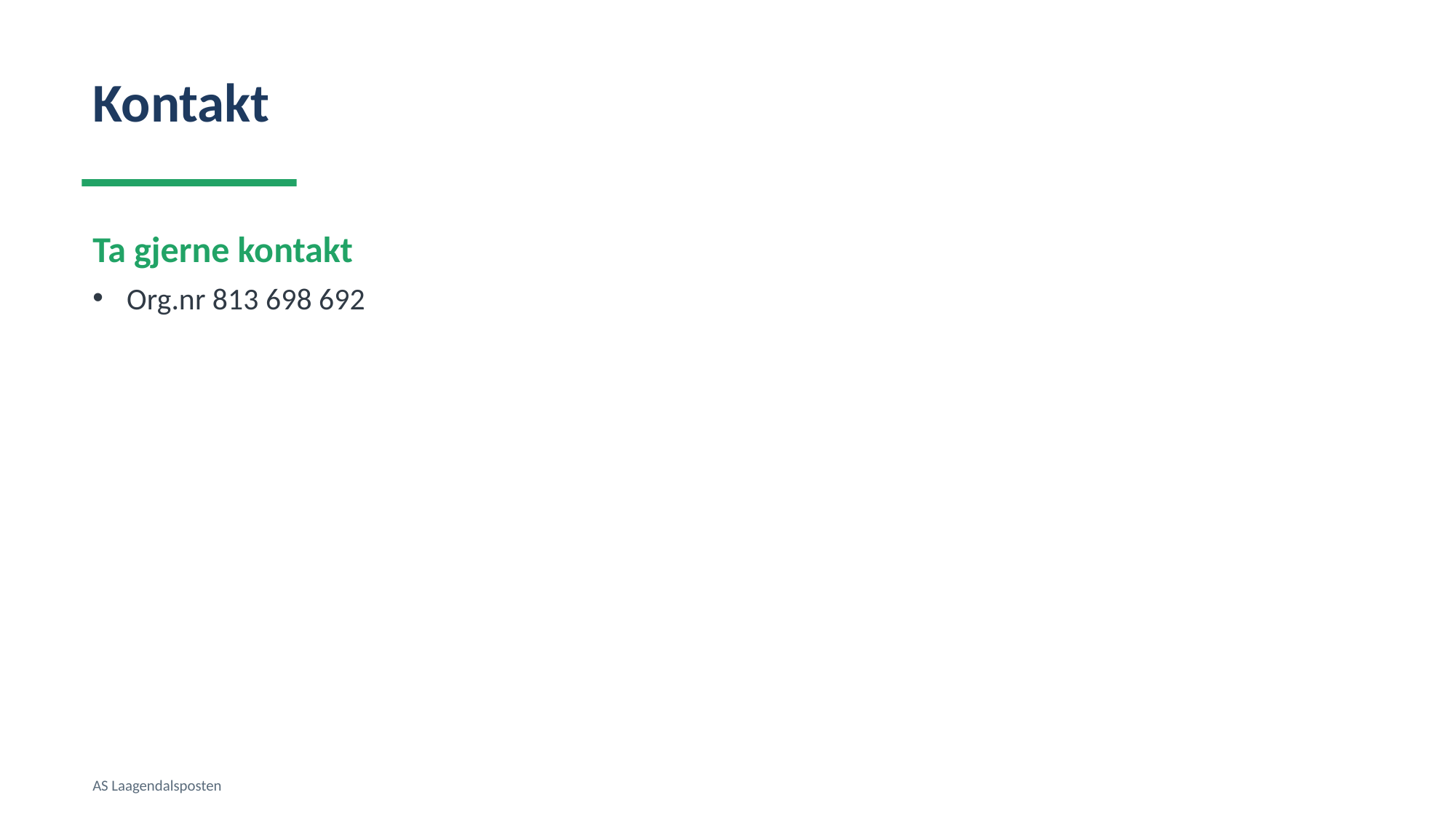

Kontakt

Ta gjerne kontakt
Org.nr 813 698 692
AS Laagendalsposten